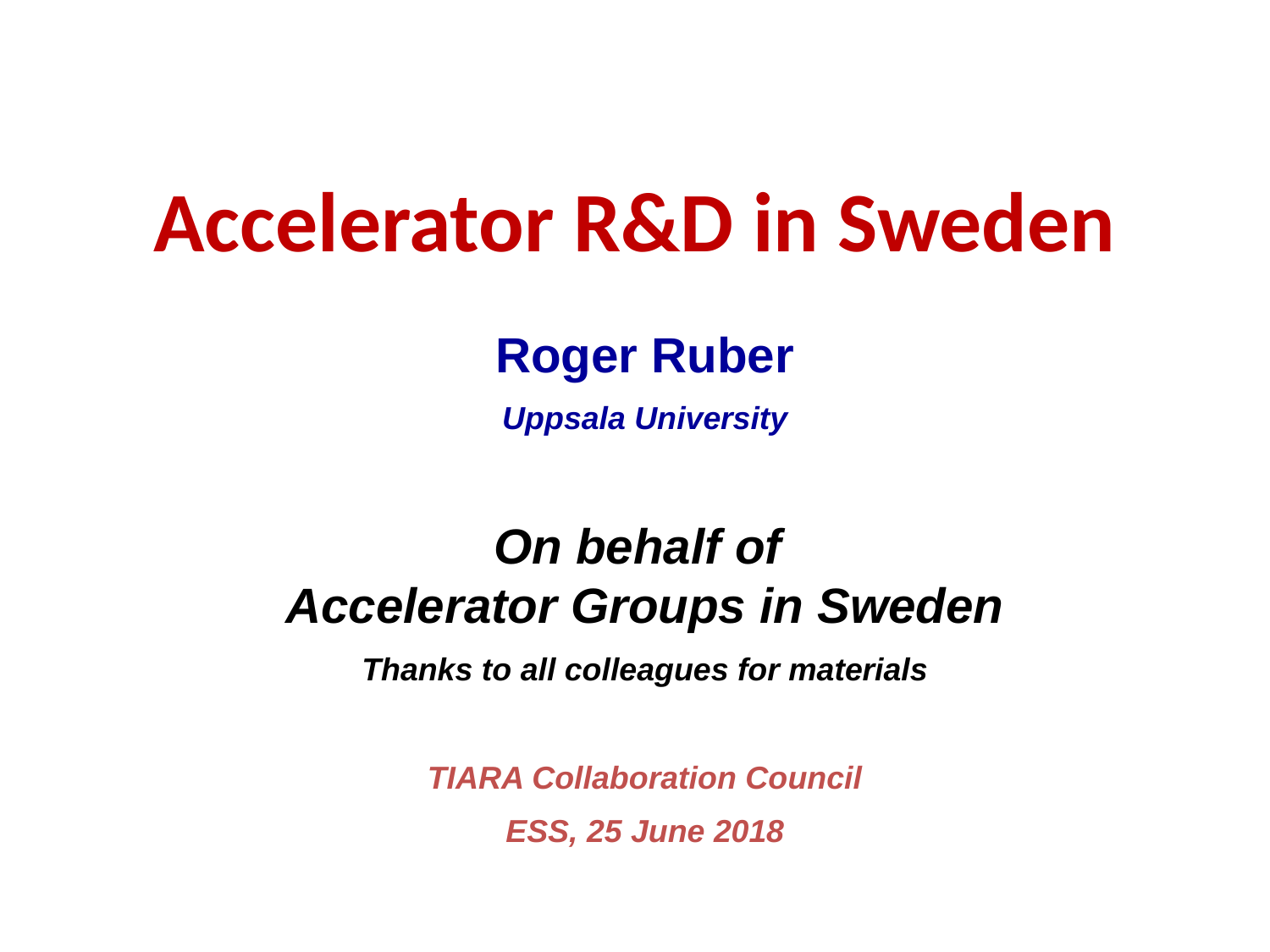

# Accelerator R&D in Sweden
Roger Ruber
Uppsala University

On behalf of
Accelerator Groups in Sweden
Thanks to all colleagues for materials

TIARA Collaboration Council
ESS, 25 June 2018